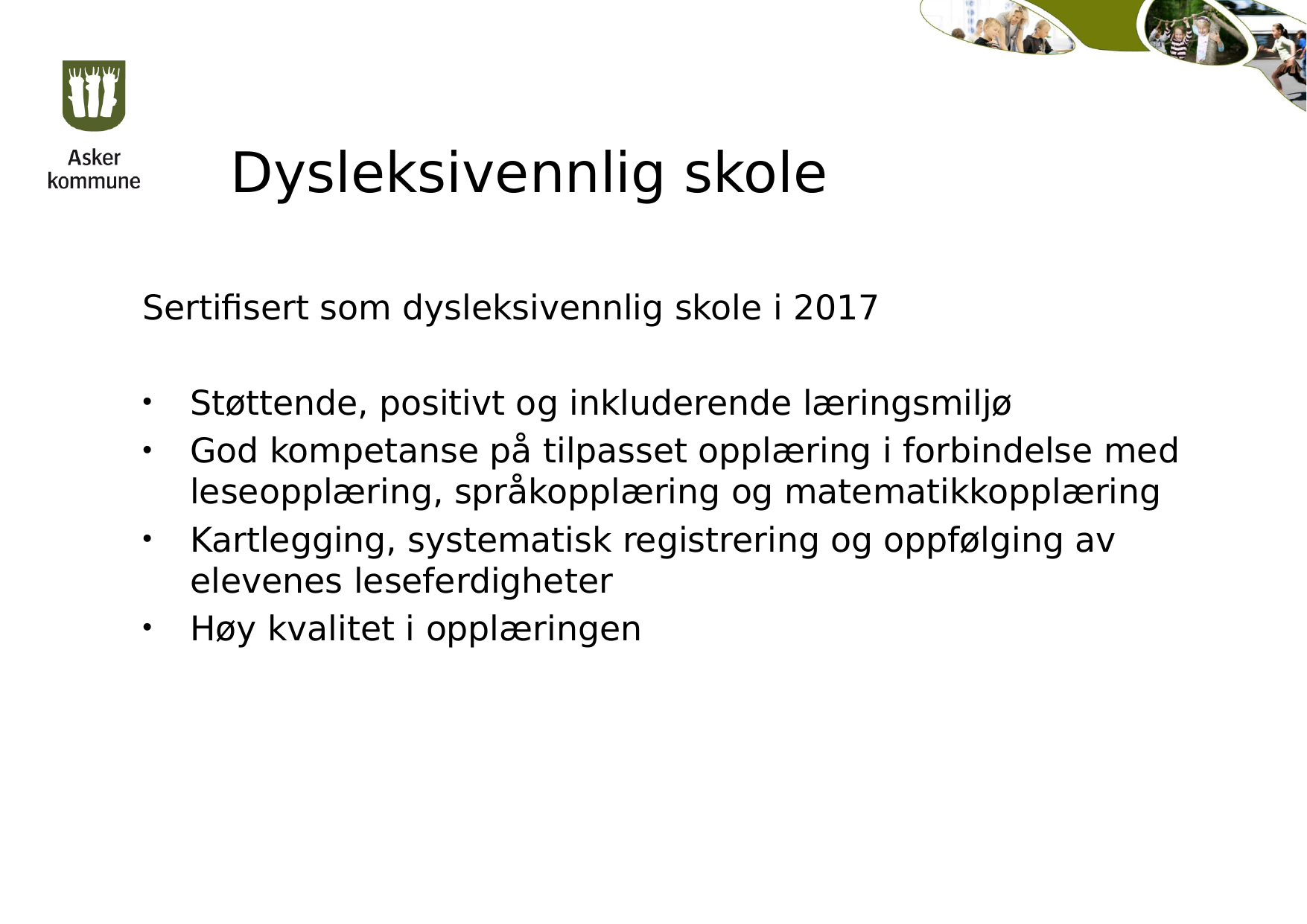

# Dysleksivennlig skole
Sertifisert som dysleksivennlig skole i 2017

Støttende, positivt og inkluderende læringsmiljø
God kompetanse på tilpasset opplæring i forbindelse med leseopplæring, språkopplæring og matematikkopplæring
Kartlegging, systematisk registrering og oppfølging av elevenes leseferdigheter
Høy kvalitet i opplæringen